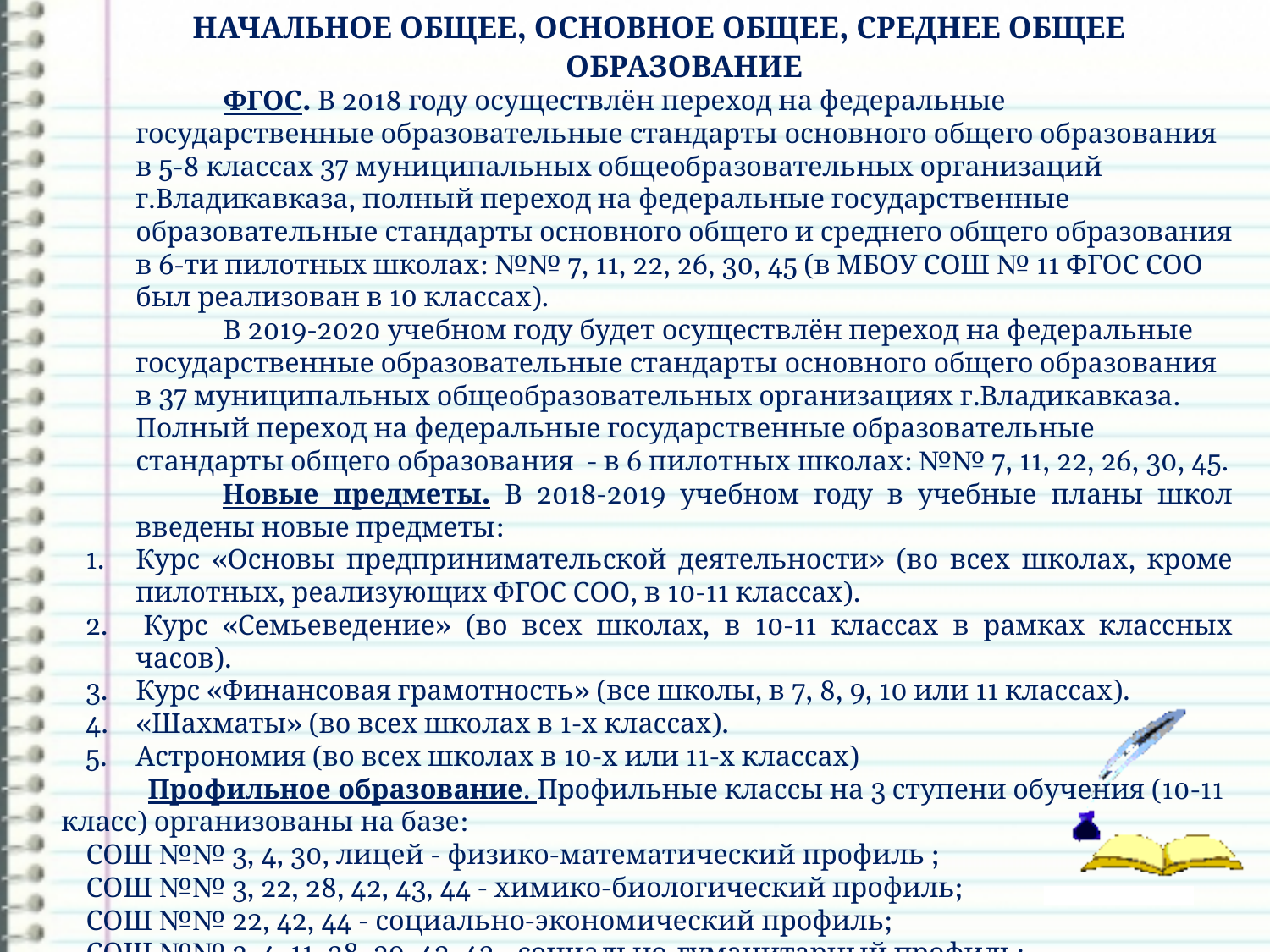

НАЧАЛЬНОЕ ОБЩЕЕ, ОСНОВНОЕ ОБЩЕЕ, СРЕДНЕЕ ОБЩЕЕ ОБРАЗОВАНИЕ
ФГОС. В 2018 году осуществлён переход на федеральные государственные образовательные стандарты основного общего образования в 5-8 классах 37 муниципальных общеобразовательных организаций г.Владикавказа, полный переход на федеральные государственные образовательные стандарты основного общего и среднего общего образования в 6-ти пилотных школах: №№ 7, 11, 22, 26, 30, 45 (в МБОУ СОШ № 11 ФГОС СОО был реализован в 10 классах).
В 2019-2020 учебном году будет осуществлён переход на федеральные государственные образовательные стандарты основного общего образования в 37 муниципальных общеобразовательных организациях г.Владикавказа. Полный переход на федеральные государственные образовательные стандарты общего образования  - в 6 пилотных школах: №№ 7, 11, 22, 26, 30, 45.
Новые предметы. В 2018-2019 учебном году в учебные планы школ введены новые предметы:
1.	Курс «Основы предпринимательской деятельности» (во всех школах, кроме пилотных, реализующих ФГОС СОО, в 10-11 классах).
2. 	Курс «Семьеведение» (во всех школах, в 10-11 классах в рамках классных часов).
Курс «Финансовая грамотность» (все школы, в 7, 8, 9, 10 или 11 классах).
«Шахматы» (во всех школах в 1-х классах).
Астрономия (во всех школах в 10-х или 11-х классах)
Профильное образование. Профильные классы на 3 ступени обучения (10-11 класс) организованы на базе:
СОШ №№ 3, 4, 30, лицей - физико-математический профиль ;
СОШ №№ 3, 22, 28, 42, 43, 44 - химико-биологический профиль;
СОШ №№ 22, 42, 44 - социально-экономический профиль;
СОШ №№ 3, 4, 11, 28, 30, 42, 43 - социально-гуманитарный профиль;
СОШ №№ 38, 44, 45 –иные.